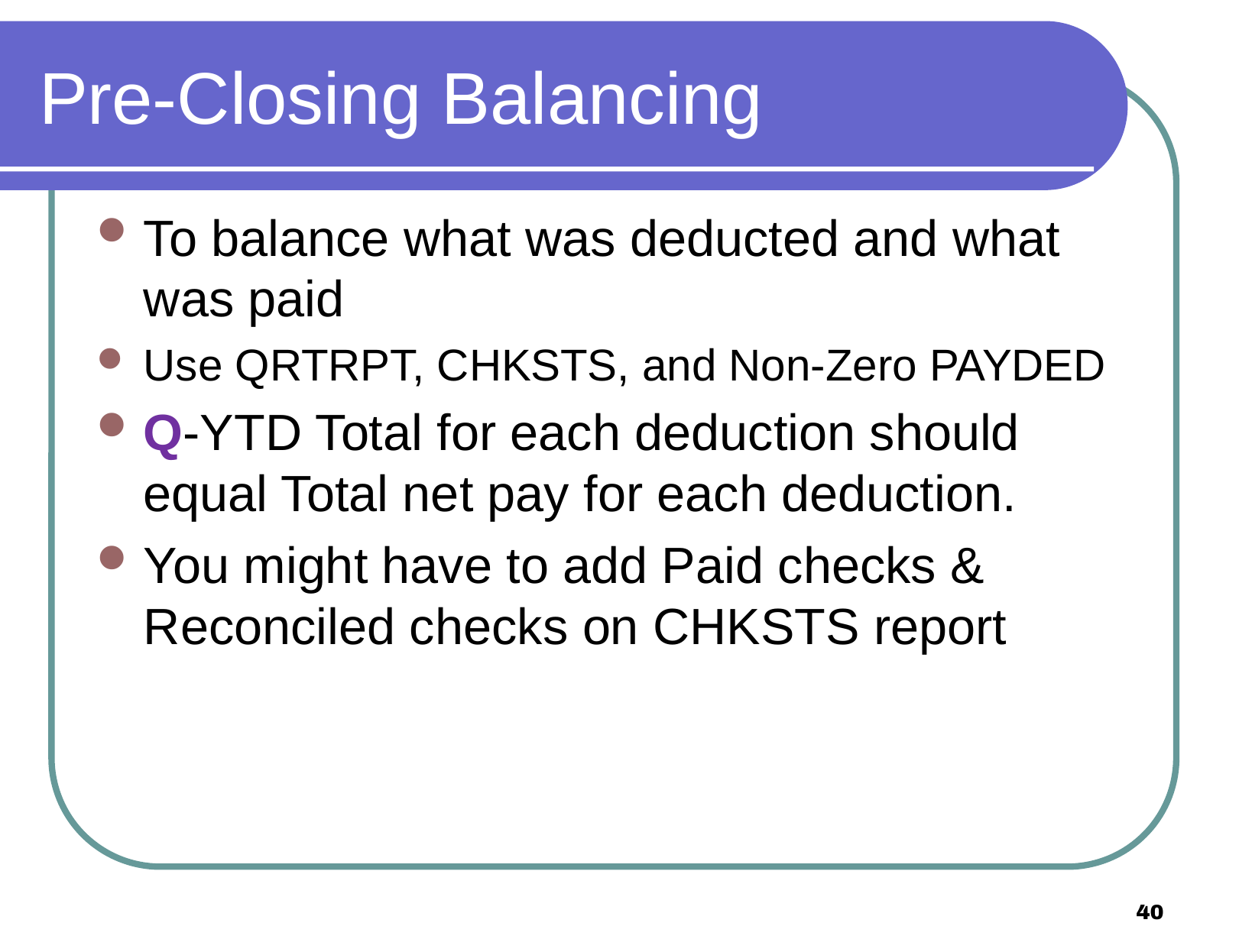

# Pre-Closing Balancing
To balance what was deducted and what was paid
Use QRTRPT, CHKSTS, and Non-Zero PAYDED
Q-YTD Total for each deduction should equal Total net pay for each deduction.
You might have to add Paid checks & Reconciled checks on CHKSTS report

40